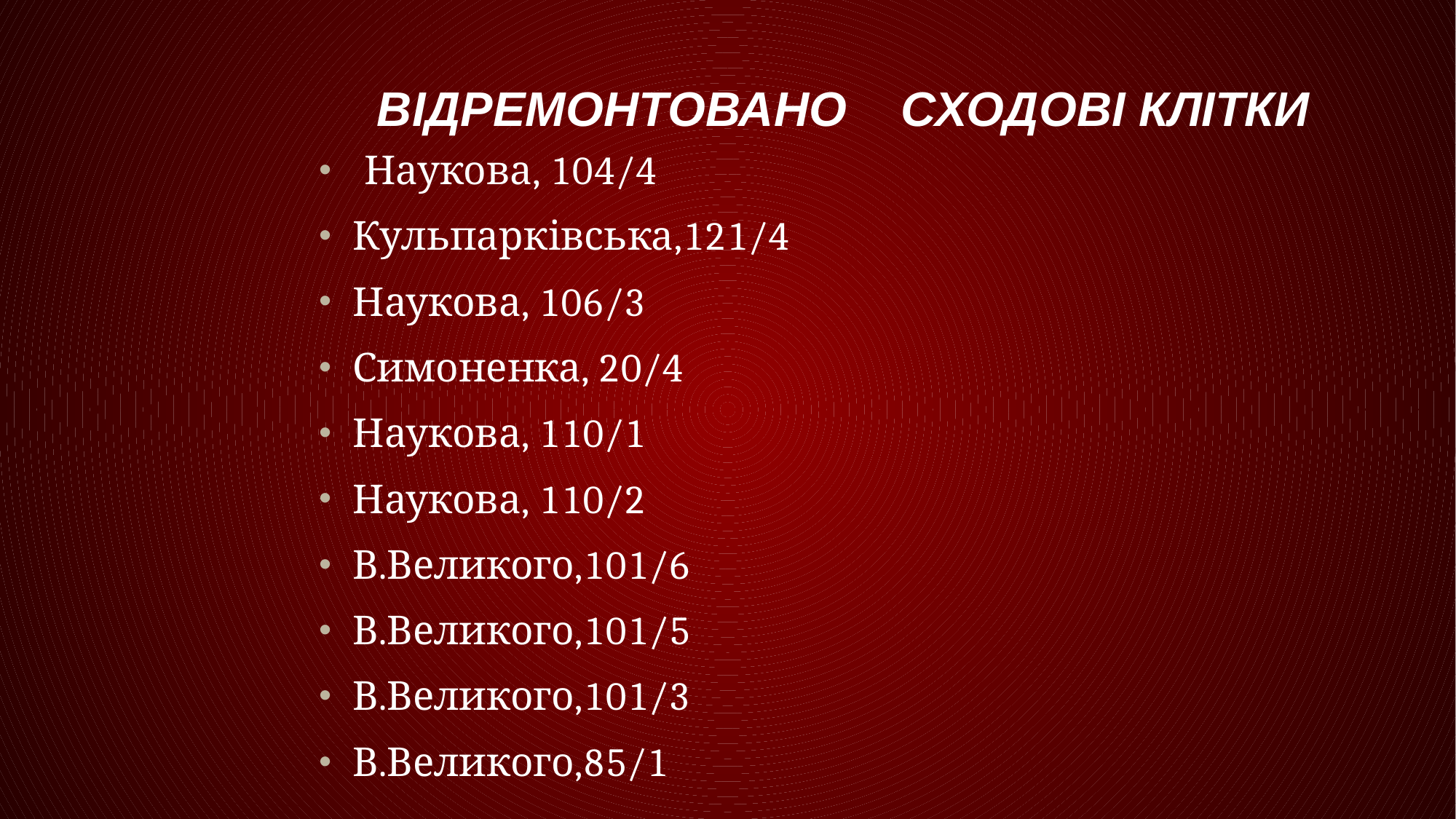

# Відремонтовано    сходові клітки
 Наукова, 104/4
Кульпарківська,121/4
Наукова, 106/3
Симоненка, 20/4
Наукова, 110/1
Наукова, 110/2
В.Великого,101/6
В.Великого,101/5
В.Великого,101/3
В.Великого,85/1